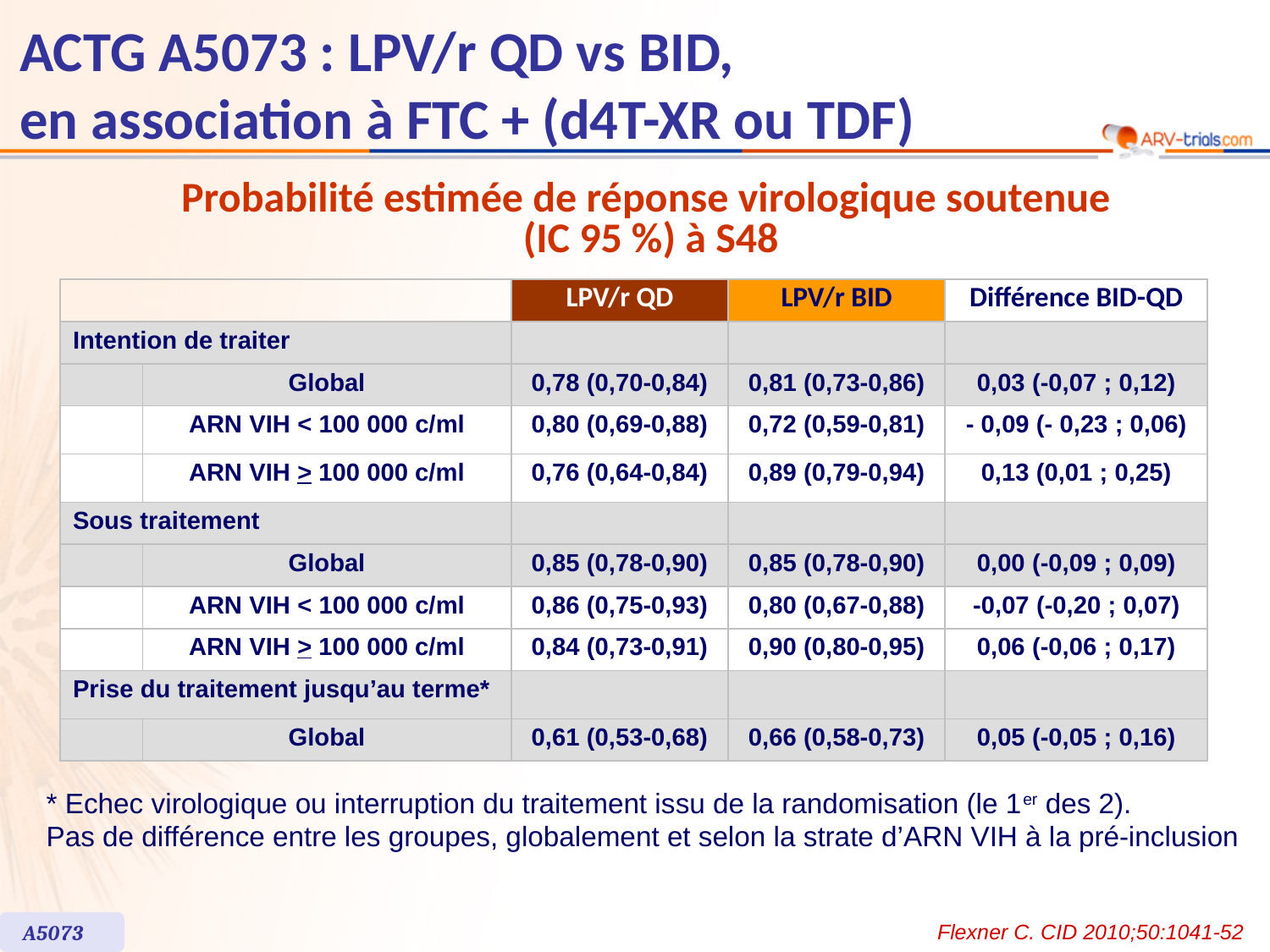

ACTG A5073 : LPV/r QD vs BID,
en association à FTC + (d4T-XR ou TDF)
Probabilité estimée de réponse virologique soutenue
(IC 95 %) à S48
|  |  | LPV/r QD | LPV/r BID | Différence BID-QD |
| --- | --- | --- | --- | --- |
| Intention de traiter |  |  |  |  |
|  | Global | 0,78 (0,70-0,84) | 0,81 (0,73-0,86) | 0,03 (-0,07 ; 0,12) |
|  | ARN VIH < 100 000 c/ml | 0,80 (0,69-0,88) | 0,72 (0,59-0,81) | - 0,09 (- 0,23 ; 0,06) |
|  | ARN VIH > 100 000 c/ml | 0,76 (0,64-0,84) | 0,89 (0,79-0,94) | 0,13 (0,01 ; 0,25) |
| Sous traitement |  |  |  |  |
|  | Global | 0,85 (0,78-0,90) | 0,85 (0,78-0,90) | 0,00 (-0,09 ; 0,09) |
|  | ARN VIH < 100 000 c/ml | 0,86 (0,75-0,93) | 0,80 (0,67-0,88) | -0,07 (-0,20 ; 0,07) |
|  | ARN VIH > 100 000 c/ml | 0,84 (0,73-0,91) | 0,90 (0,80-0,95) | 0,06 (-0,06 ; 0,17) |
| Prise du traitement jusqu’au terme\* |  |  |  |  |
|  | Global | 0,61 (0,53-0,68) | 0,66 (0,58-0,73) | 0,05 (-0,05 ; 0,16) |
* Echec virologique ou interruption du traitement issu de la randomisation (le 1er des 2).
Pas de différence entre les groupes, globalement et selon la strate d’ARN VIH à la pré-inclusion

A5073
Flexner C. CID 2010;50:1041-52